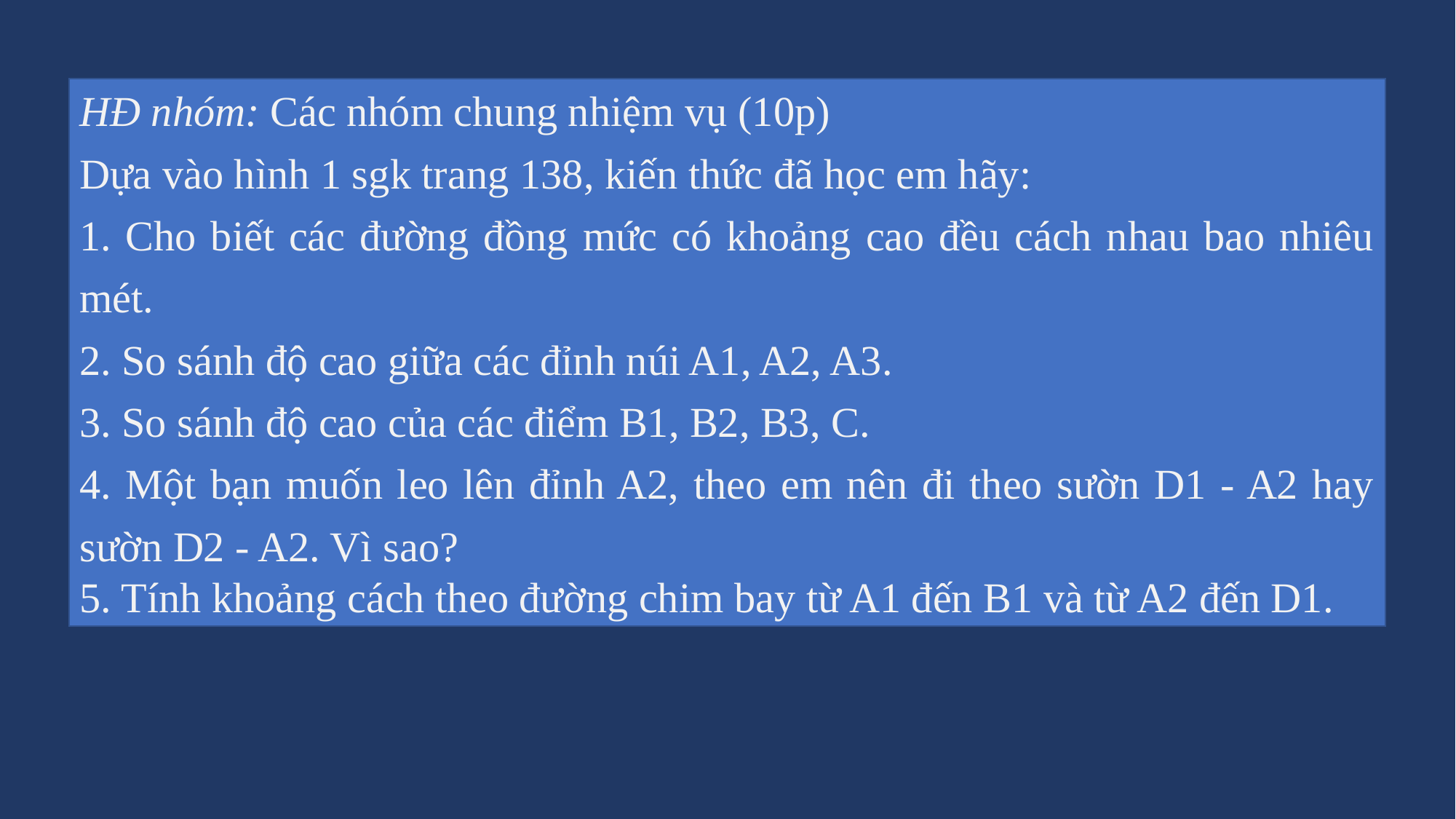

HĐ nhóm: Các nhóm chung nhiệm vụ (10p)
Dựa vào hình 1 sgk trang 138, kiến thức đã học em hãy:
1. Cho biết các đường đồng mức có khoảng cao đều cách nhau bao nhiêu mét.
2. So sánh độ cao giữa các đỉnh núi A1, A2, A3.
3. So sánh độ cao của các điểm B1, B2, B3, C.
4. Một bạn muốn leo lên đỉnh A2, theo em nên đi theo sườn D1 - A2 hay sườn D2 - A2. Vì sao?
5. Tính khoảng cách theo đường chim bay từ A1 đến B1 và từ A2 đến D1.